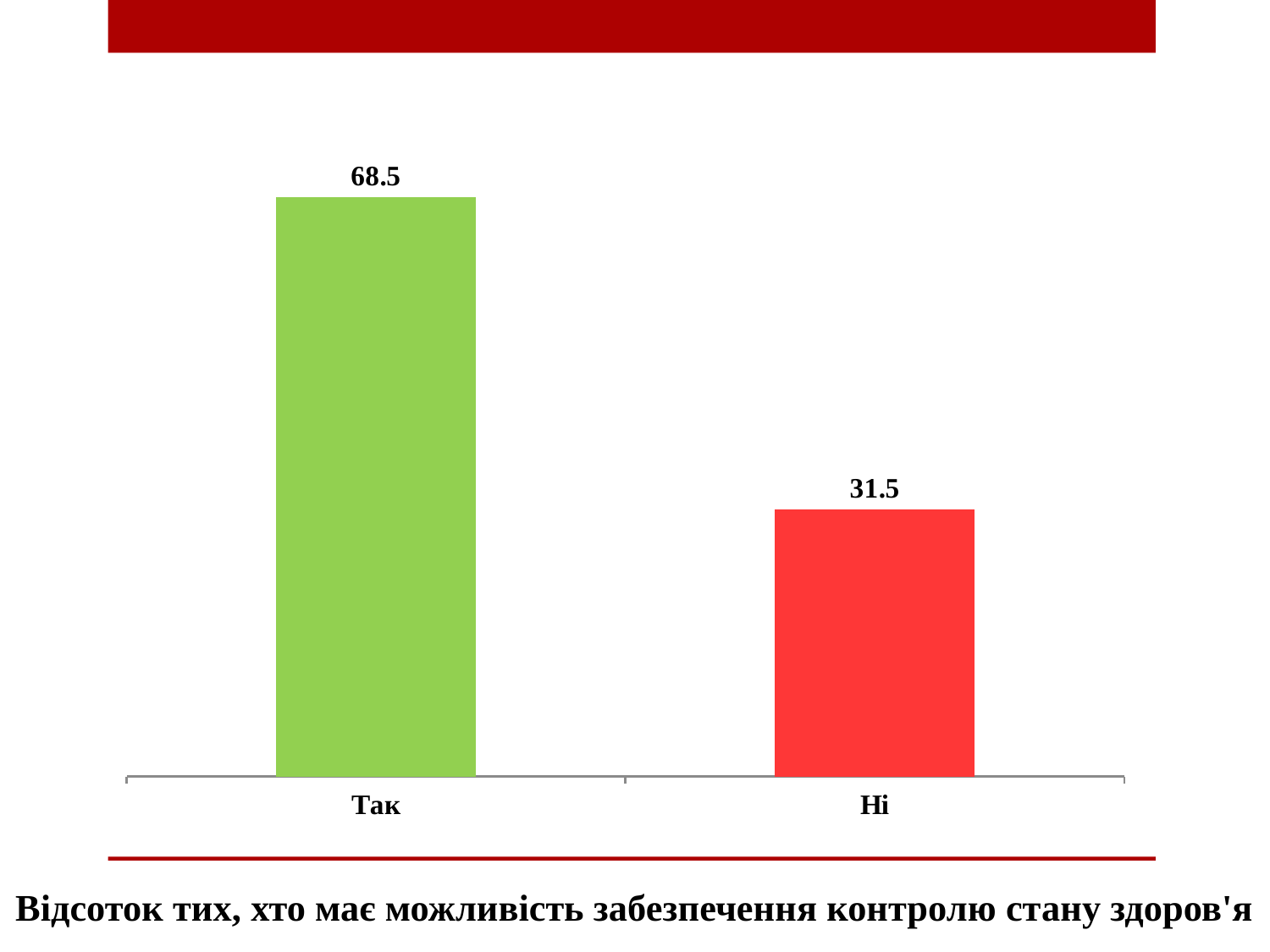

### Chart

| Category |  |
|---|---|
| Так | 68.4729064039409 |
| Ні | 31.527093596059114 |
Відсоток тих, хто має можливість забезпечення контролю стану здоров'я